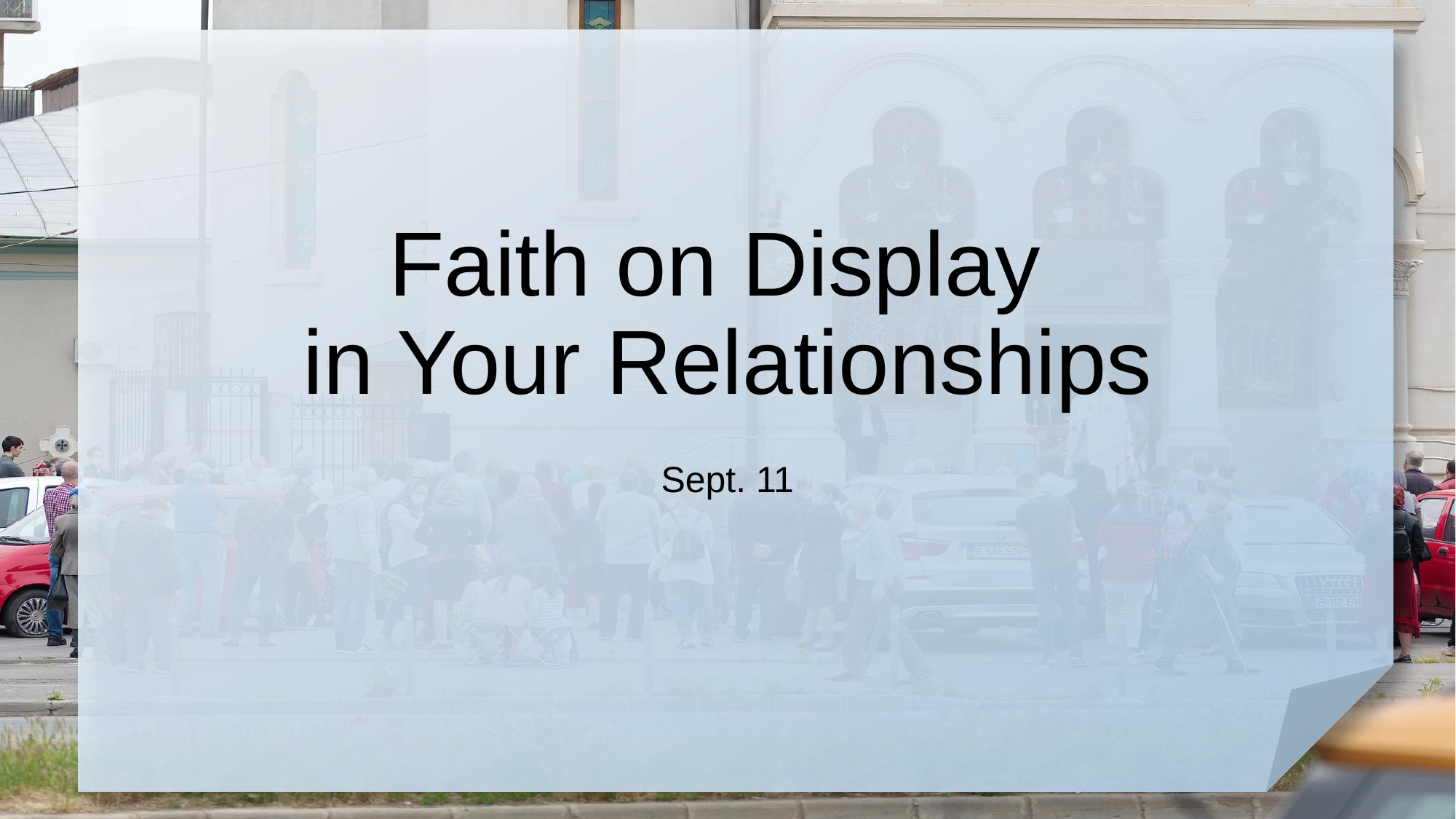

# Faith on Display in Your Relationships
Sept. 11